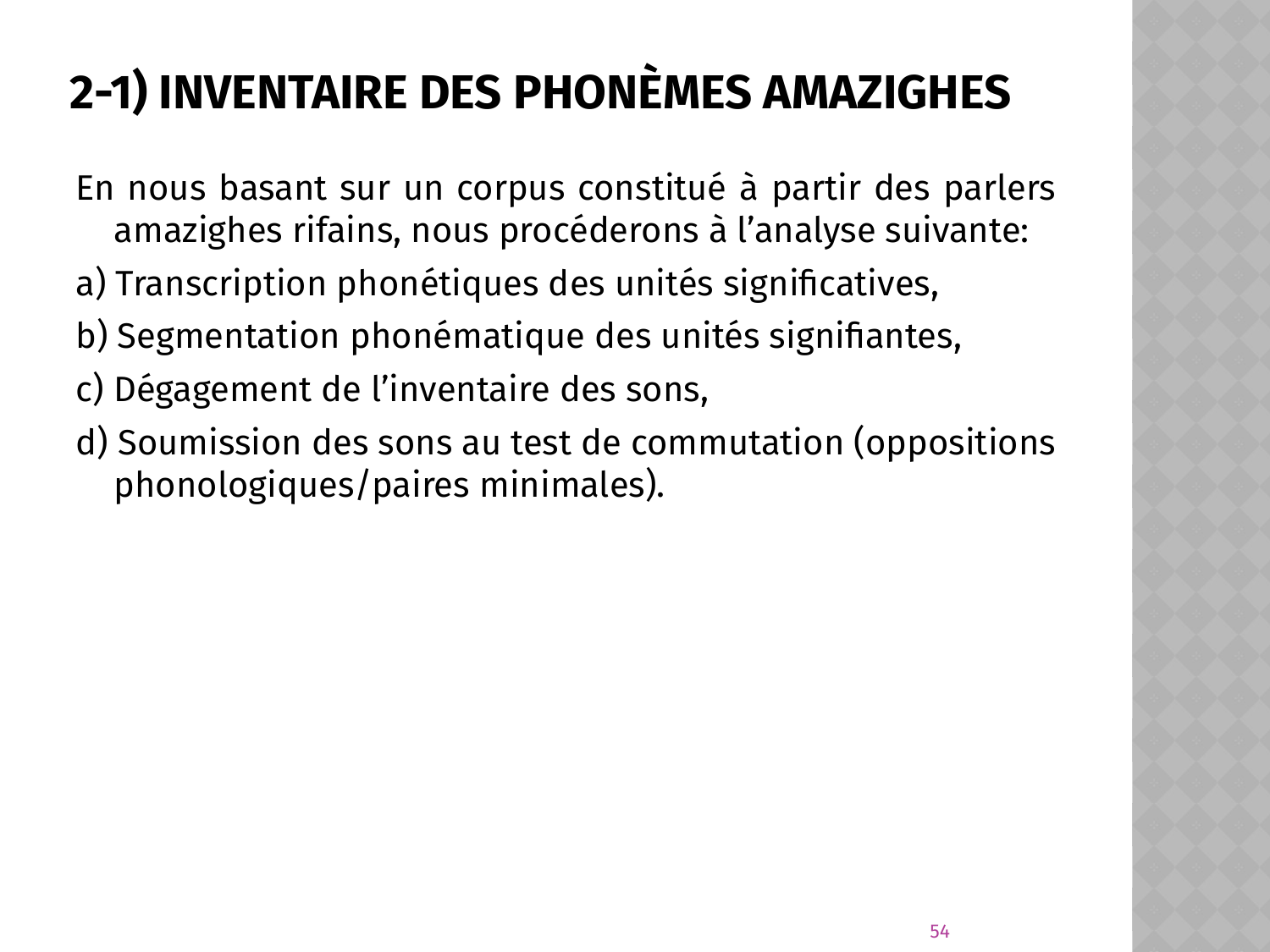

# 2-1) Inventaire des phonèmes amazighes
En nous basant sur un corpus constitué à partir des parlers amazighes rifains, nous procéderons à l’analyse suivante:
a) Transcription phonétiques des unités significatives,
b) Segmentation phonématique des unités signifiantes,
c) Dégagement de l’inventaire des sons,
d) Soumission des sons au test de commutation (oppositions phonologiques/paires minimales).

54